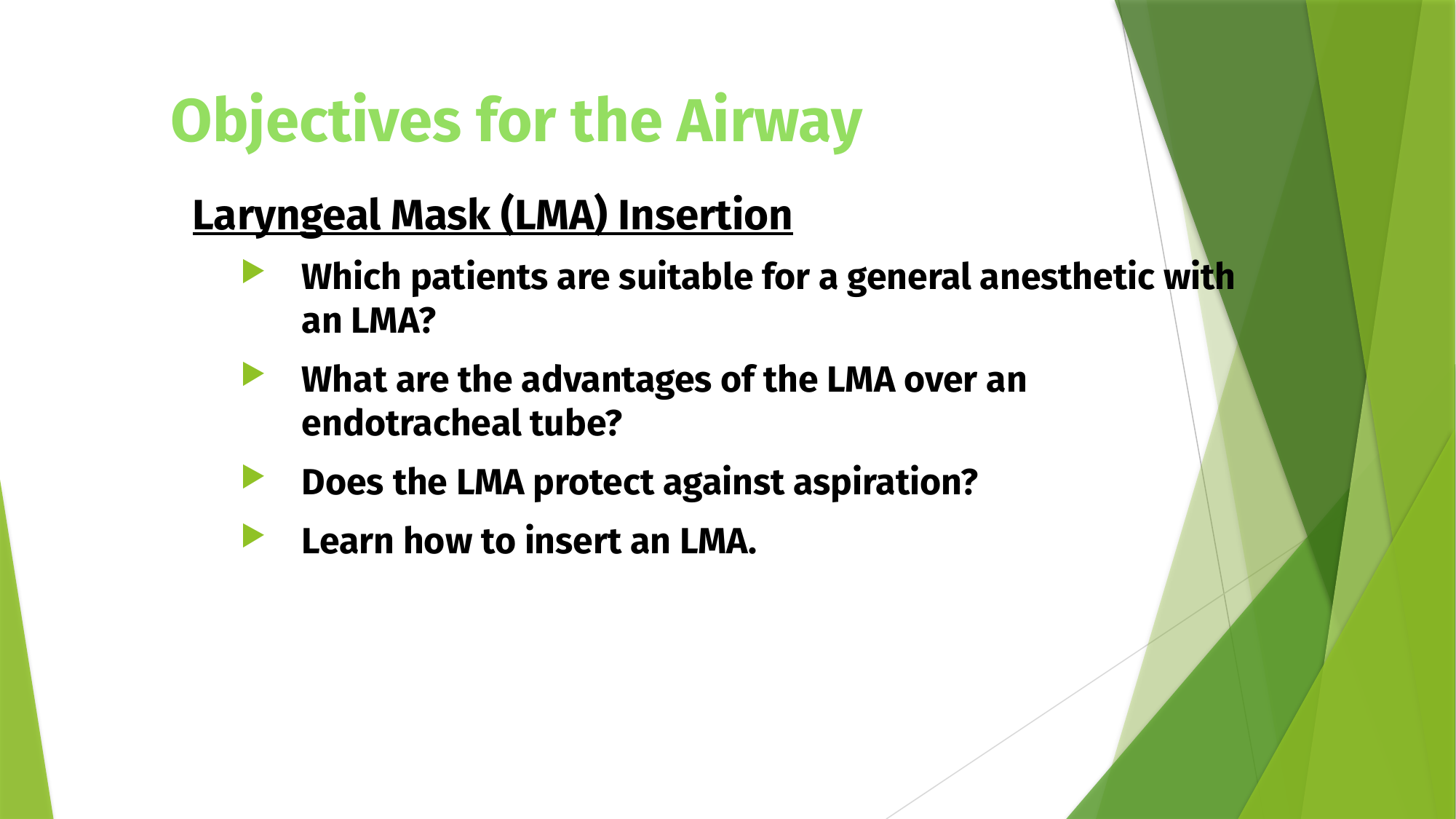

# Objectives for the Airway
Laryngeal Mask (LMA) Insertion
Which patients are suitable for a general anesthetic with an LMA?
What are the advantages of the LMA over an endotracheal tube?
Does the LMA protect against aspiration?
Learn how to insert an LMA.